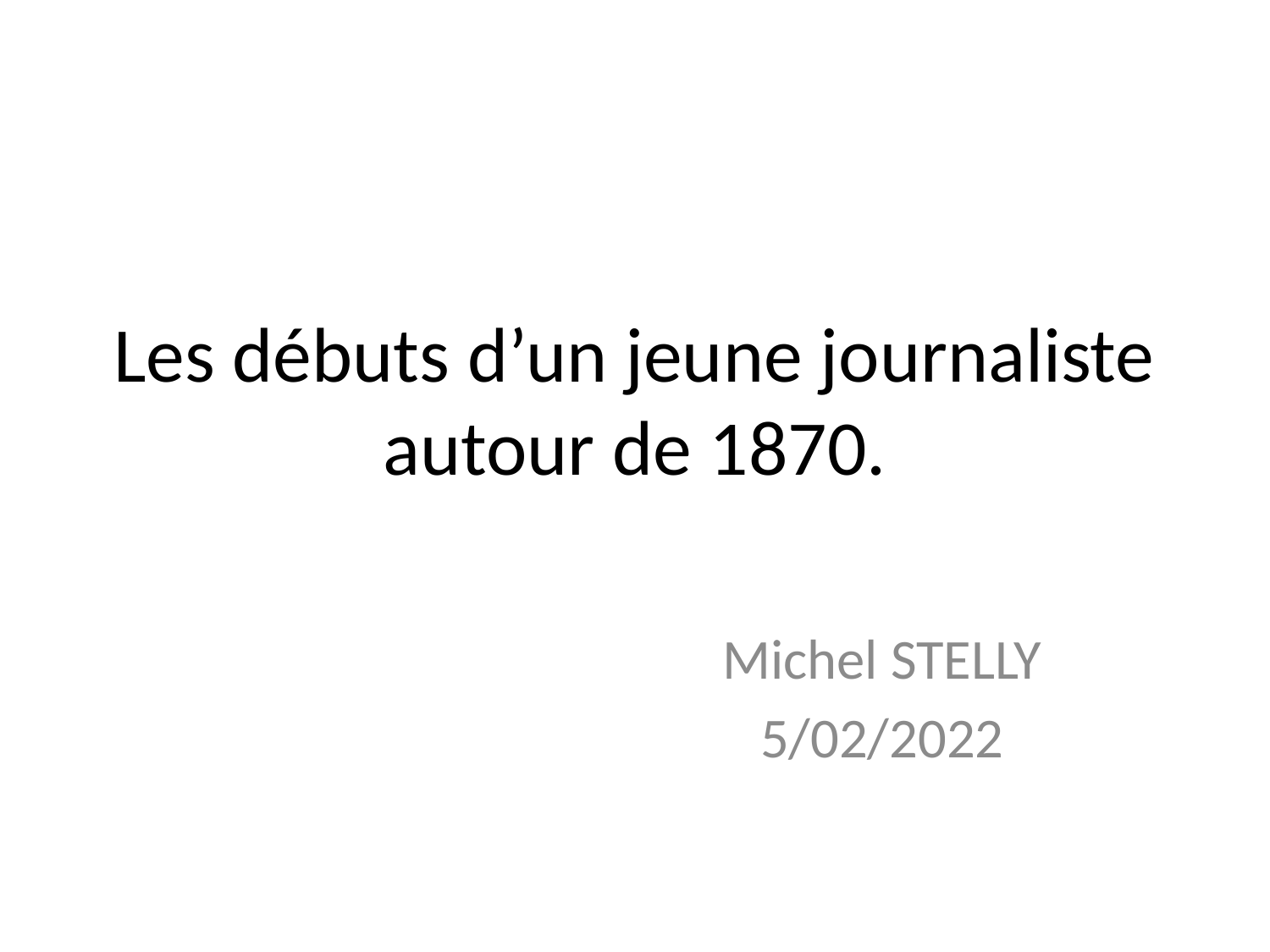

# Les débuts d’un jeune journaliste autour de 1870.
Michel STELLY
5/02/2022